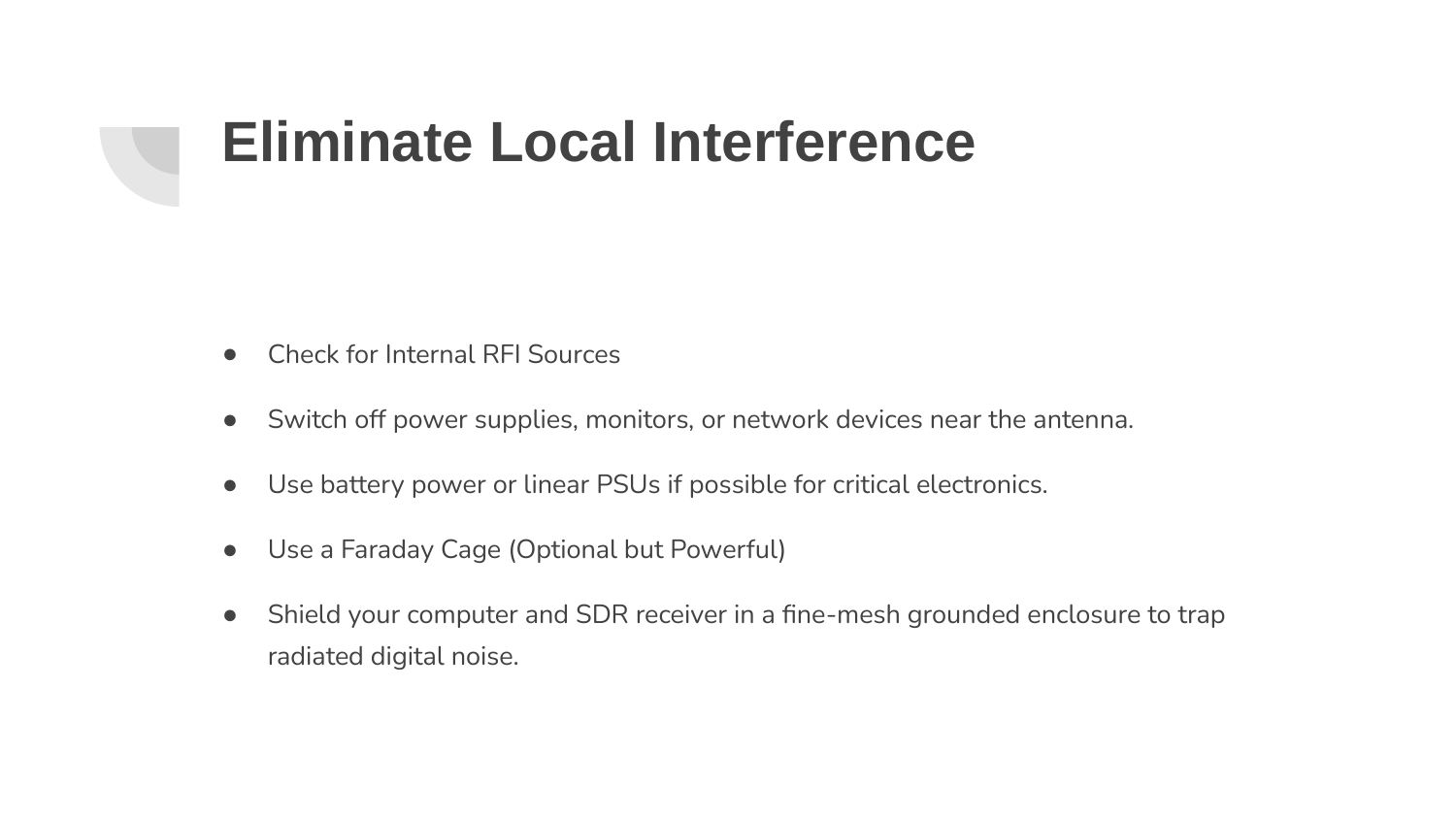

# Eliminate Local Interference
Check for Internal RFI Sources
Switch off power supplies, monitors, or network devices near the antenna.
Use battery power or linear PSUs if possible for critical electronics.
Use a Faraday Cage (Optional but Powerful)
Shield your computer and SDR receiver in a fine-mesh grounded enclosure to trap radiated digital noise.